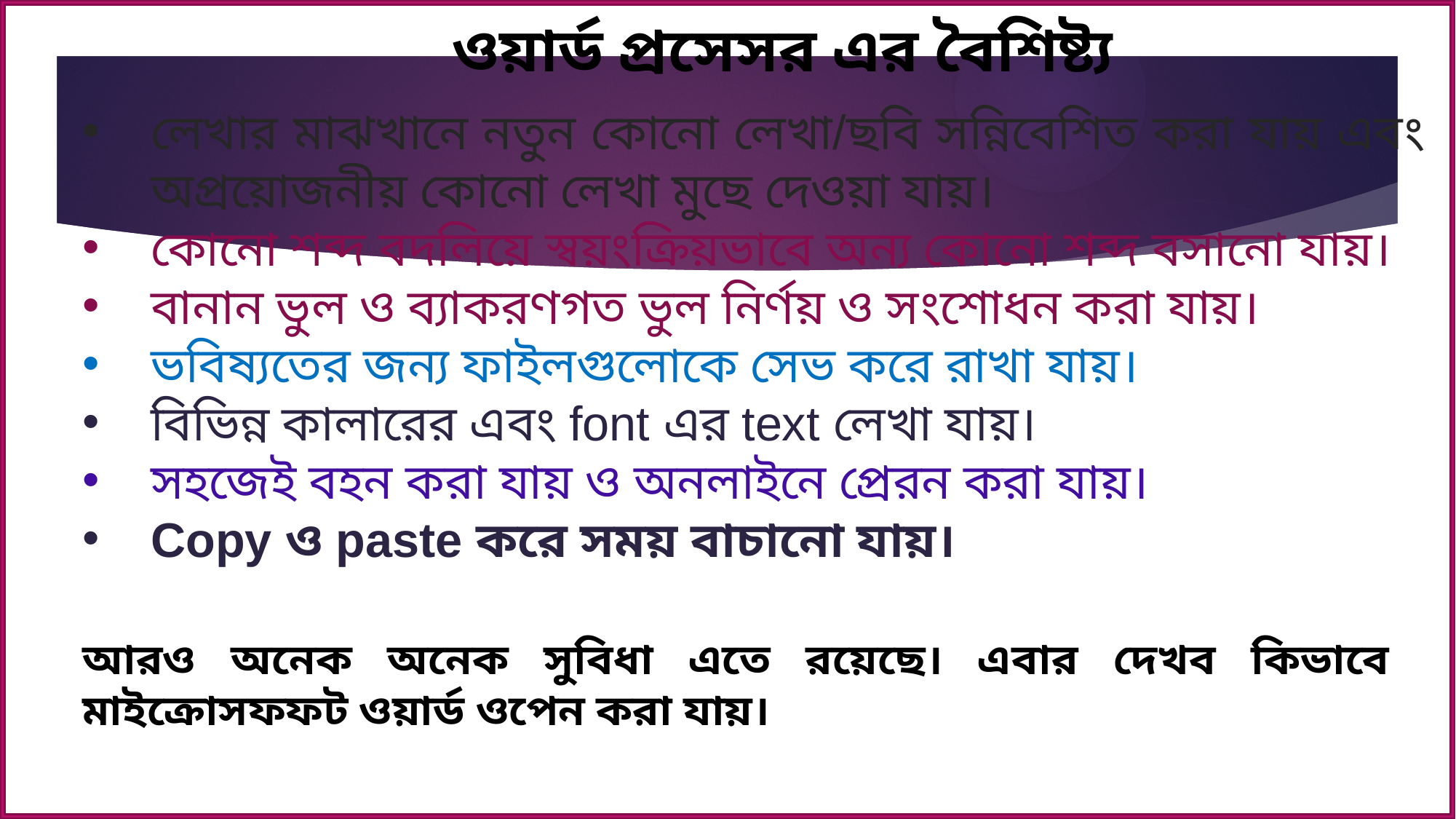

ওয়ার্ড প্রসেসর এর বৈশিষ্ট্য
লেখার মাঝখানে নতুন কোনো লেখা/ছবি সন্নিবেশিত করা যায় এবং অপ্রয়োজনীয় কোনো লেখা মুছে দেওয়া যায়।
কোনো শব্দ বদলিয়ে স্বয়ংক্রিয়ভাবে অন্য কোনো শব্দ বসানো যায়।
বানান ভুল ও ব্যাকরণগত ভুল নির্ণয় ও সংশোধন করা যায়।
ভবিষ্যতের জন্য ফাইলগুলোকে সেভ করে রাখা যায়।
বিভিন্ন কালারের এবং font এর text লেখা যায়।
সহজেই বহন করা যায় ও অনলাইনে প্রেরন করা যায়।
Copy ও paste করে সময় বাচানো যায়।

আরও অনেক অনেক সুবিধা এতে রয়েছে। এবার দেখব কিভাবে  মাইক্রোসফফট ওয়ার্ড ওপেন করা যায়।